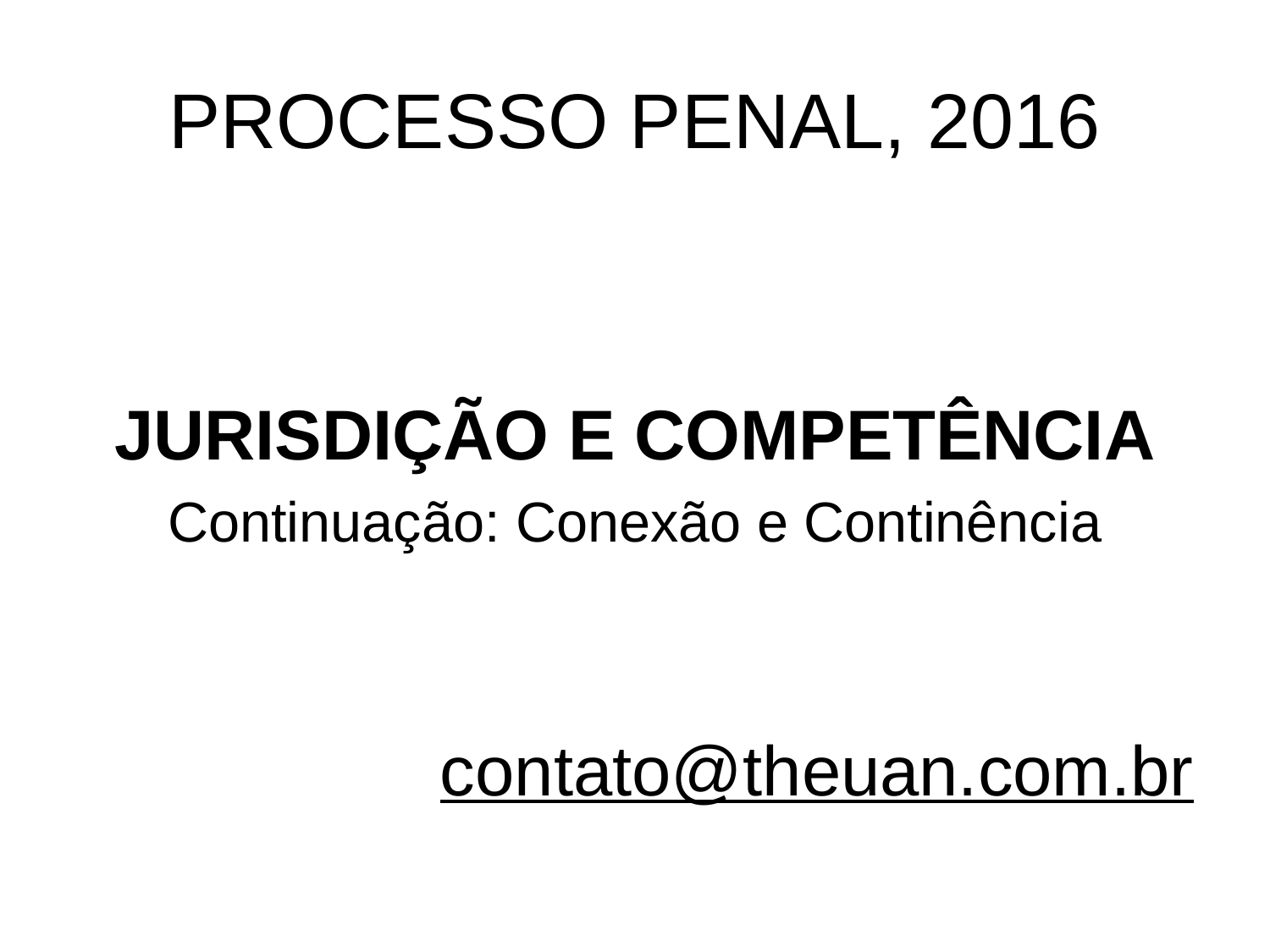

# PROCESSO PENAL, 2016

JURISDIÇÃO E COMPETÊNCIA
Continuação: Conexão e Continência

contato@theuan.com.br